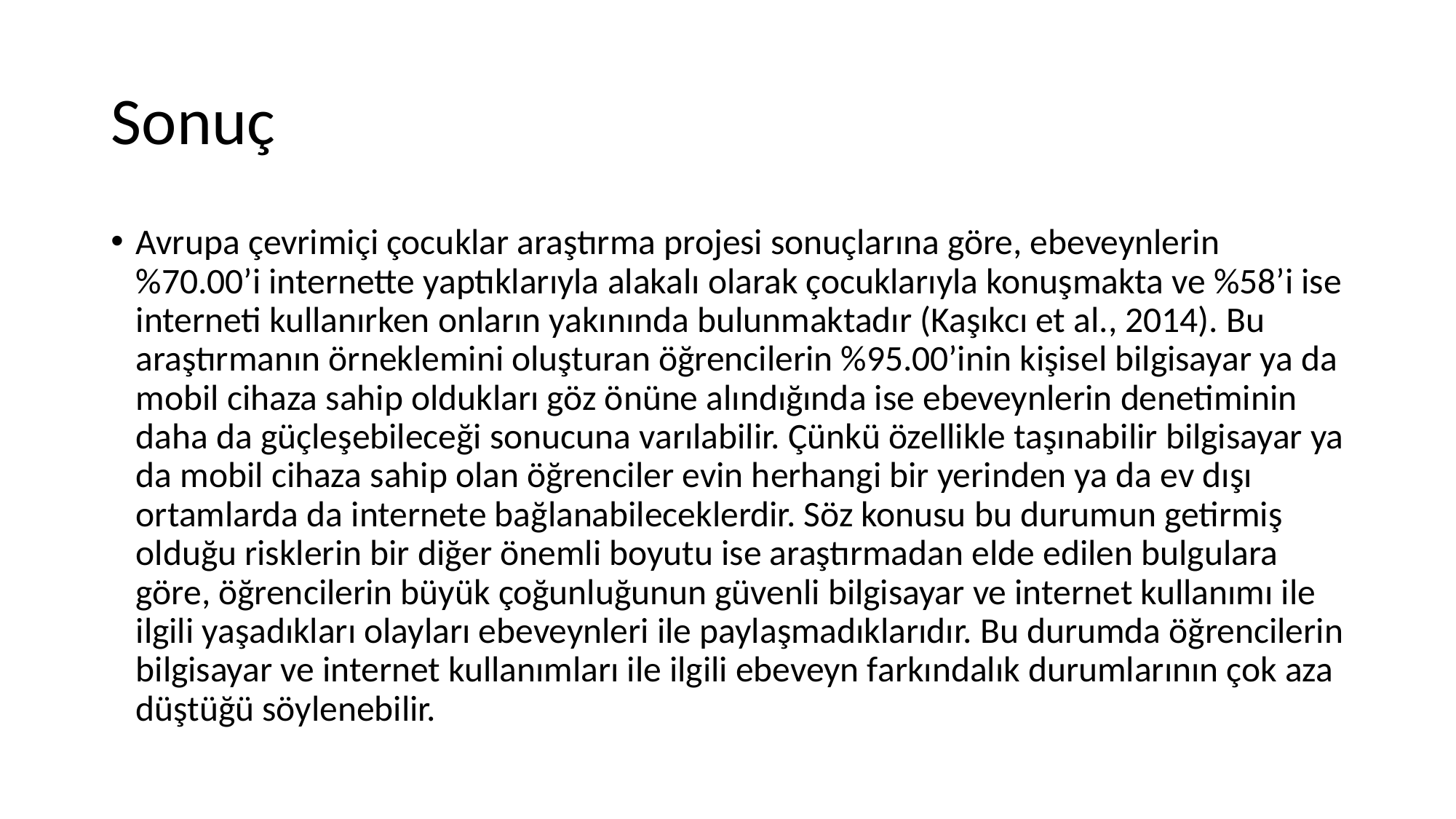

# Sonuç
Avrupa çevrimiçi çocuklar araştırma projesi sonuçlarına göre, ebeveynlerin %70.00’i internette yaptıklarıyla alakalı olarak çocuklarıyla konuşmakta ve %58’i ise interneti kullanırken onların yakınında bulunmaktadır (Kaşıkcı et al., 2014). Bu araştırmanın örneklemini oluşturan öğrencilerin %95.00’inin kişisel bilgisayar ya da mobil cihaza sahip oldukları göz önüne alındığında ise ebeveynlerin denetiminin daha da güçleşebileceği sonucuna varılabilir. Çünkü özellikle taşınabilir bilgisayar ya da mobil cihaza sahip olan öğrenciler evin herhangi bir yerinden ya da ev dışı ortamlarda da internete bağlanabileceklerdir. Söz konusu bu durumun getirmiş olduğu risklerin bir diğer önemli boyutu ise araştırmadan elde edilen bulgulara göre, öğrencilerin büyük çoğunluğunun güvenli bilgisayar ve internet kullanımı ile ilgili yaşadıkları olayları ebeveynleri ile paylaşmadıklarıdır. Bu durumda öğrencilerin bilgisayar ve internet kullanımları ile ilgili ebeveyn farkındalık durumlarının çok aza düştüğü söylenebilir.